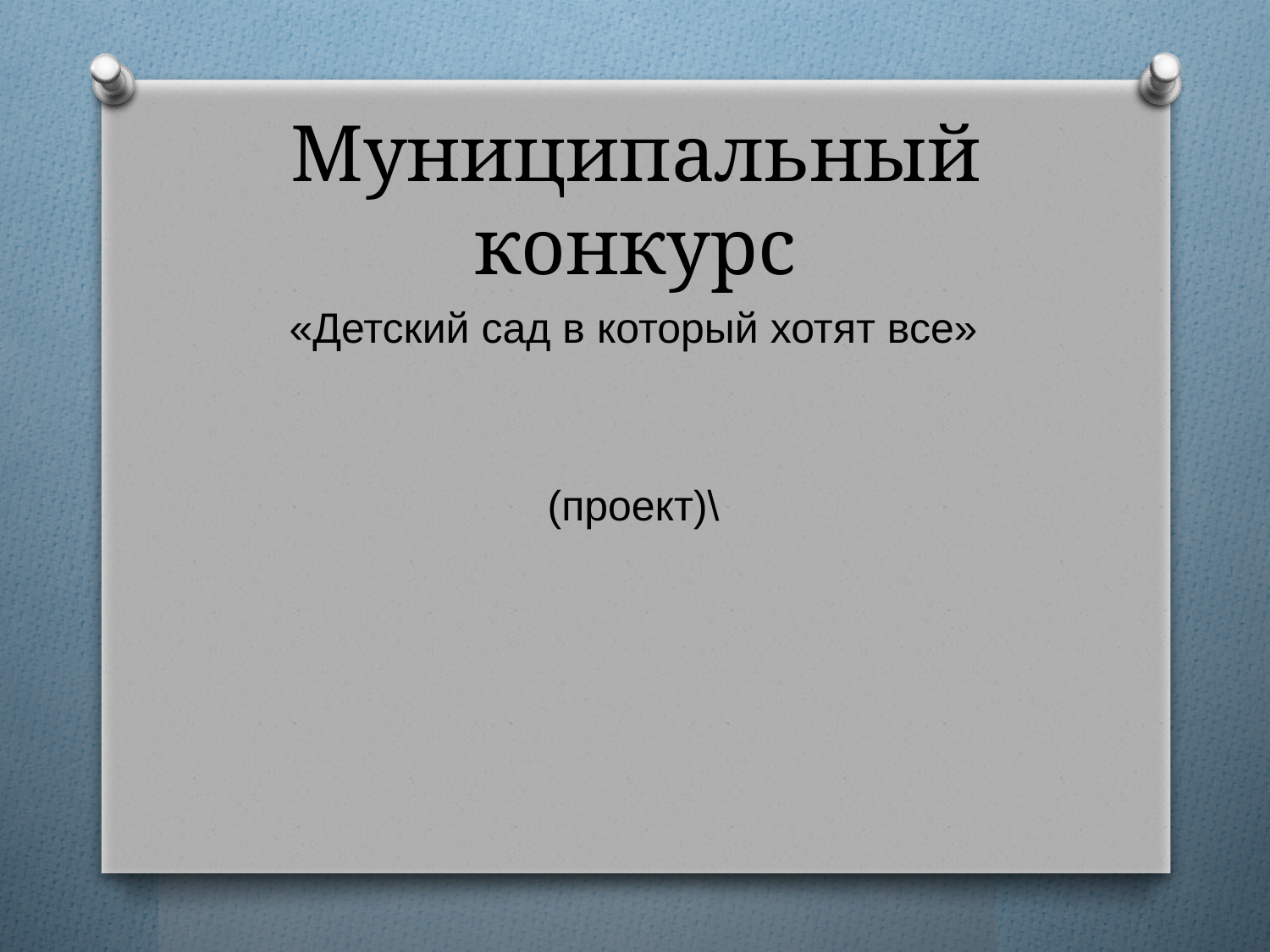

# Муниципальный конкурс
«Детский сад в который хотят все»

(проект)\